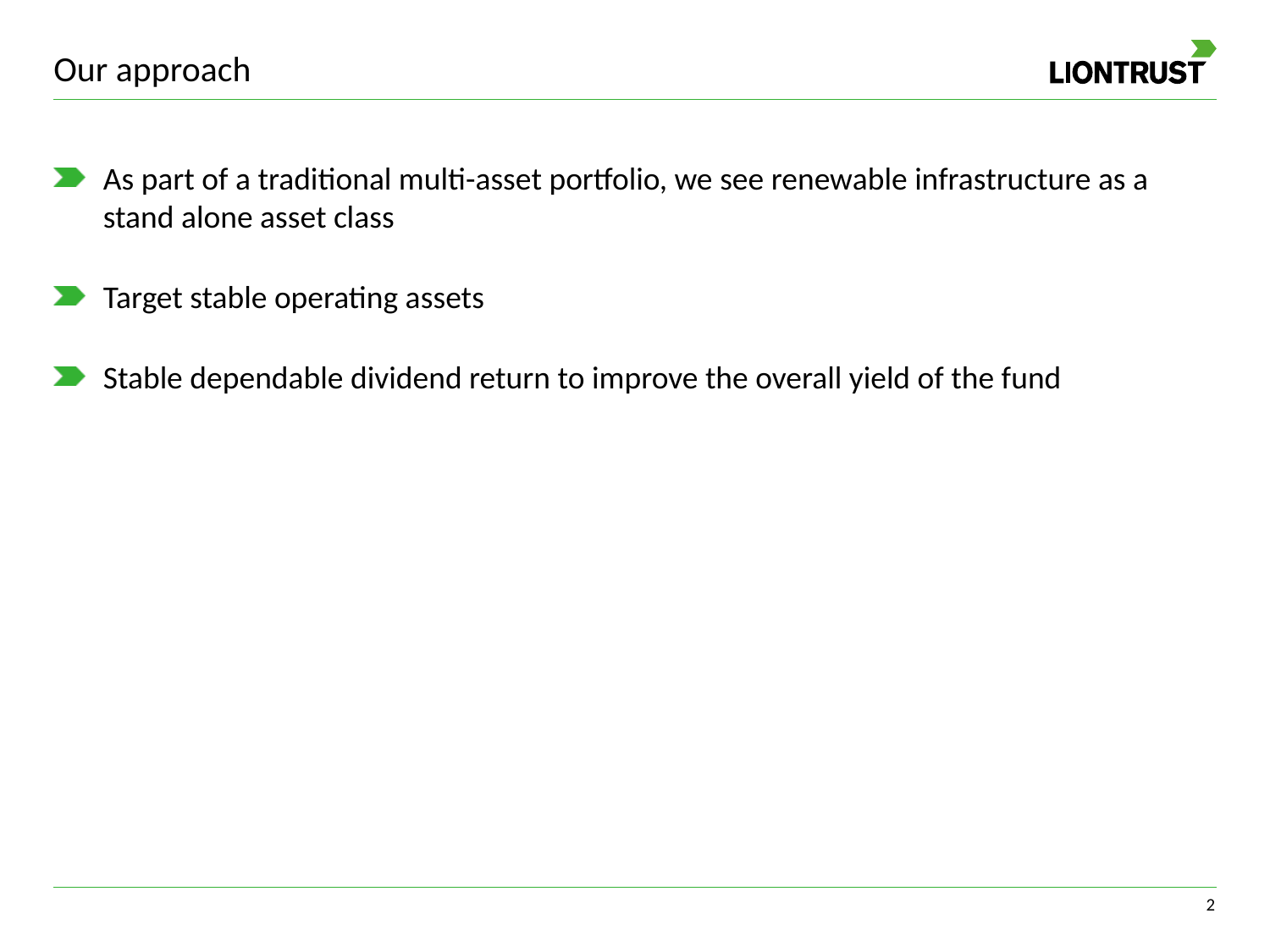

# Our approach
As part of a traditional multi-asset portfolio, we see renewable infrastructure as a stand alone asset class
Target stable operating assets
Stable dependable dividend return to improve the overall yield of the fund

2